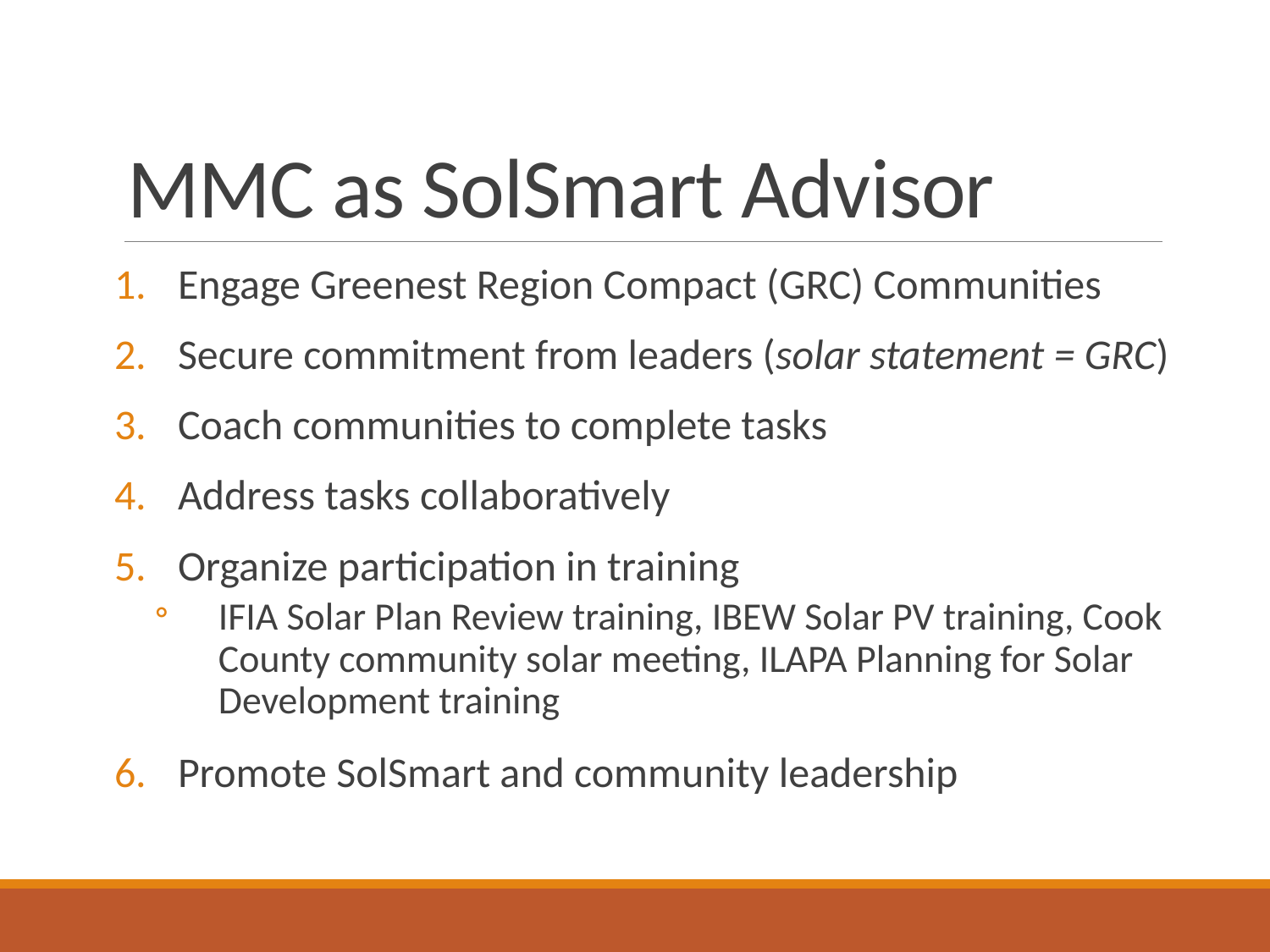

# MMC as SolSmart Advisor
Engage Greenest Region Compact (GRC) Communities
Secure commitment from leaders (solar statement = GRC)
Coach communities to complete tasks
Address tasks collaboratively
Organize participation in training
IFIA Solar Plan Review training, IBEW Solar PV training, Cook County community solar meeting, ILAPA Planning for Solar Development training
Promote SolSmart and community leadership